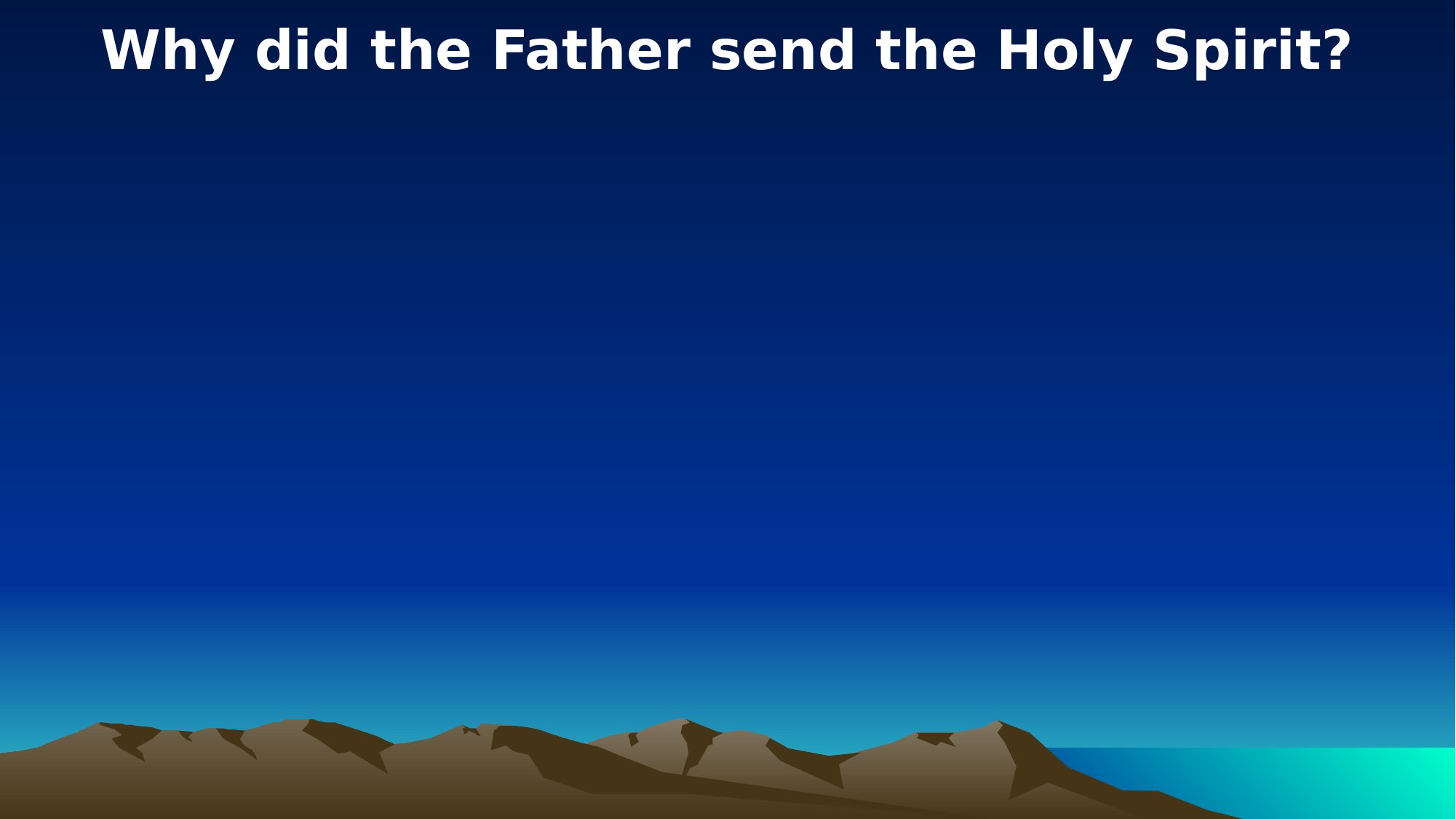

Why did the Father send the Holy Spirit?